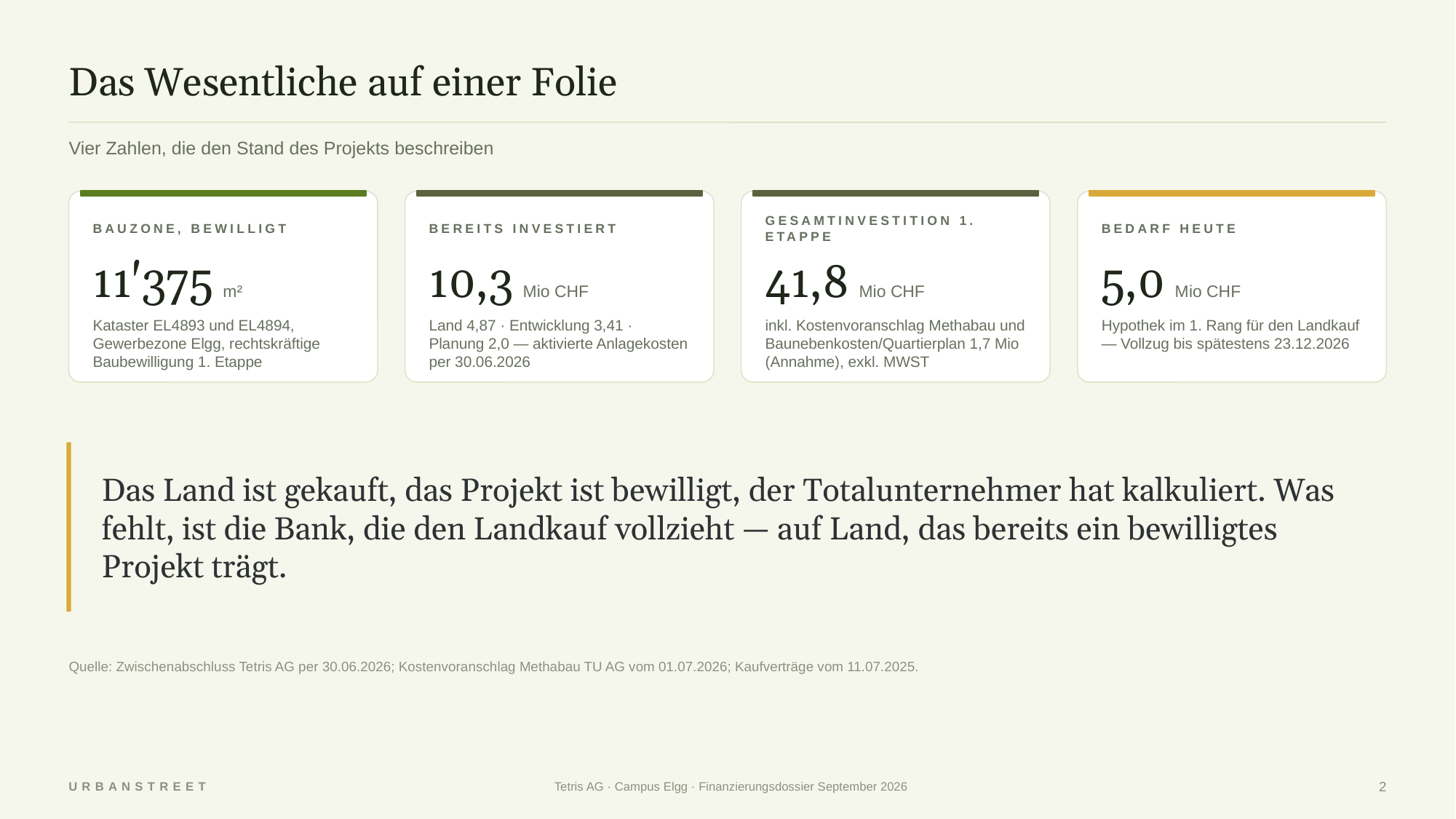

Das Wesentliche auf einer Folie

Vier Zahlen, die den Stand des Projekts beschreiben

BAUZONE, BEWILLIGT
BEREITS INVESTIERT
GESAMTINVESTITION 1. ETAPPE
BEDARF HEUTE
11'375  m²
10,3  Mio CHF
41,8  Mio CHF
5,0  Mio CHF
Kataster EL4893 und EL4894, Gewerbezone Elgg, rechtskräftige Baubewilligung 1. Etappe
Land 4,87 · Entwicklung 3,41 · Planung 2,0 — aktivierte Anlagekosten per 30.06.2026
inkl. Kostenvoranschlag Methabau und Baunebenkosten/Quartierplan 1,7 Mio (Annahme), exkl. MWST
Hypothek im 1. Rang für den Landkauf — Vollzug bis spätestens 23.12.2026
Das Land ist gekauft, das Projekt ist bewilligt, der Totalunternehmer hat kalkuliert. Was fehlt, ist die Bank, die den Landkauf vollzieht — auf Land, das bereits ein bewilligtes Projekt trägt.

Quelle: Zwischenabschluss Tetris AG per 30.06.2026; Kostenvoranschlag Methabau TU AG vom 01.07.2026; Kaufverträge vom 11.07.2025.
URBANSTREET
Tetris AG · Campus Elgg · Finanzierungsdossier September 2026
2